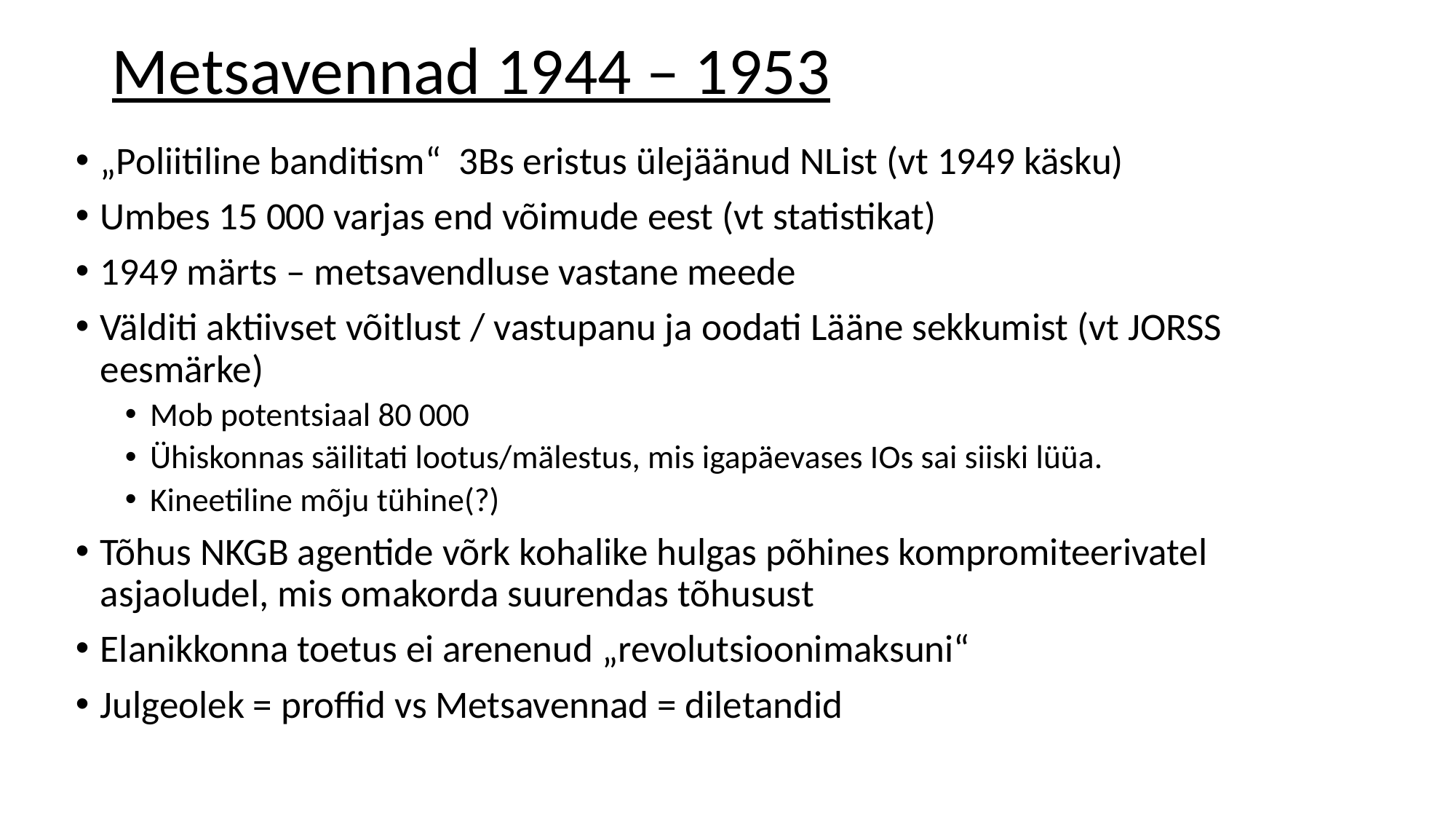

# Metsavennad 1944 – 1953
„Poliitiline banditism“  3Bs eristus ülejäänud NList (vt 1949 käsku)
Umbes 15 000 varjas end võimude eest (vt statistikat)
1949 märts – metsavendluse vastane meede
Välditi aktiivset võitlust / vastupanu ja oodati Lääne sekkumist (vt JORSS eesmärke)
Mob potentsiaal 80 000
Ühiskonnas säilitati lootus/mälestus, mis igapäevases IOs sai siiski lüüa.
Kineetiline mõju tühine(?)
Tõhus NKGB agentide võrk kohalike hulgas põhines kompromiteerivatel asjaoludel, mis omakorda suurendas tõhusust
Elanikkonna toetus ei arenenud „revolutsioonimaksuni“
Julgeolek = proffid vs Metsavennad = diletandid